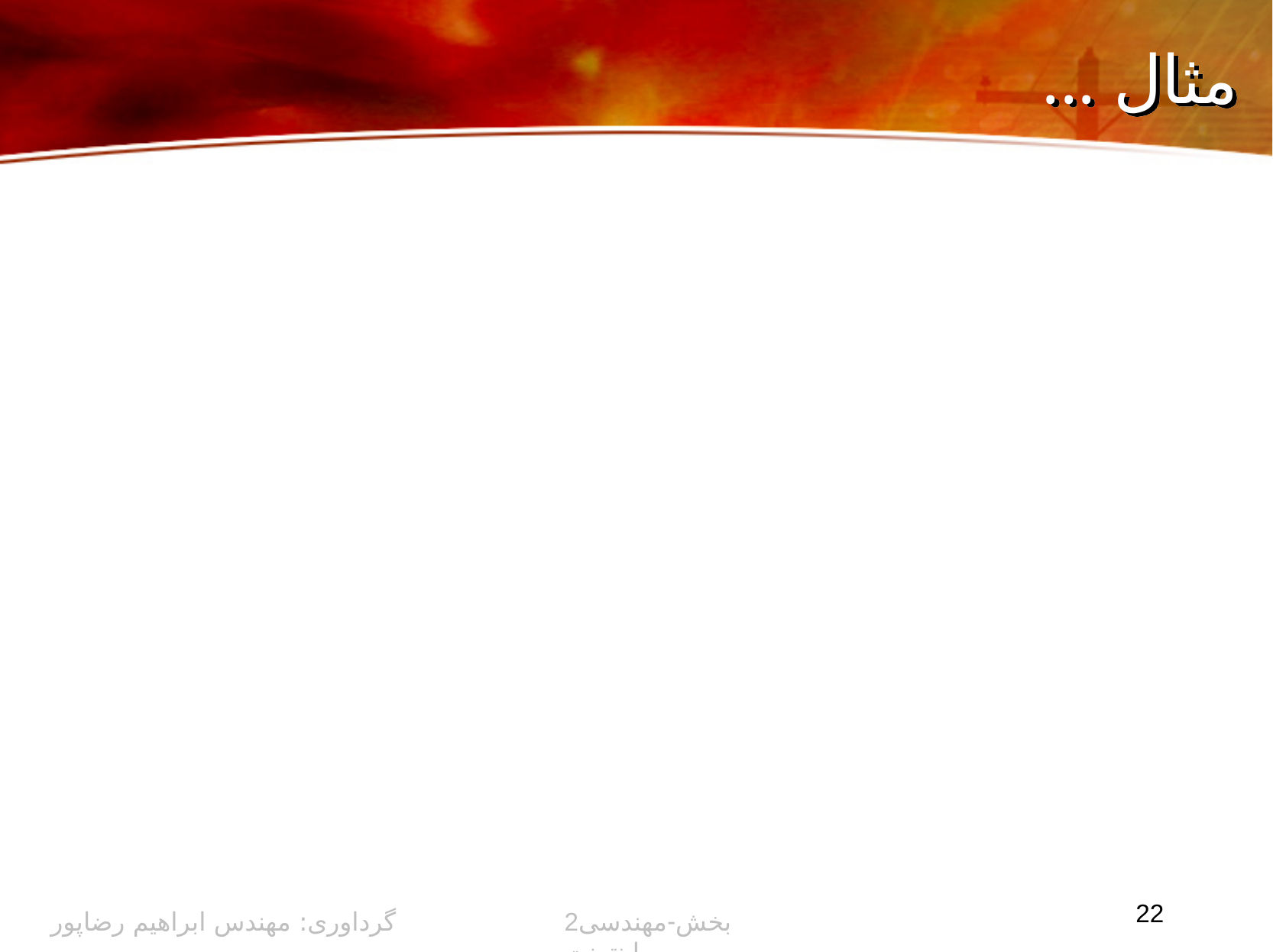

# مثال ...

22
گرداوری: مهندس ابراهیم رضاپور
2بخش-مهندسی اینترنت